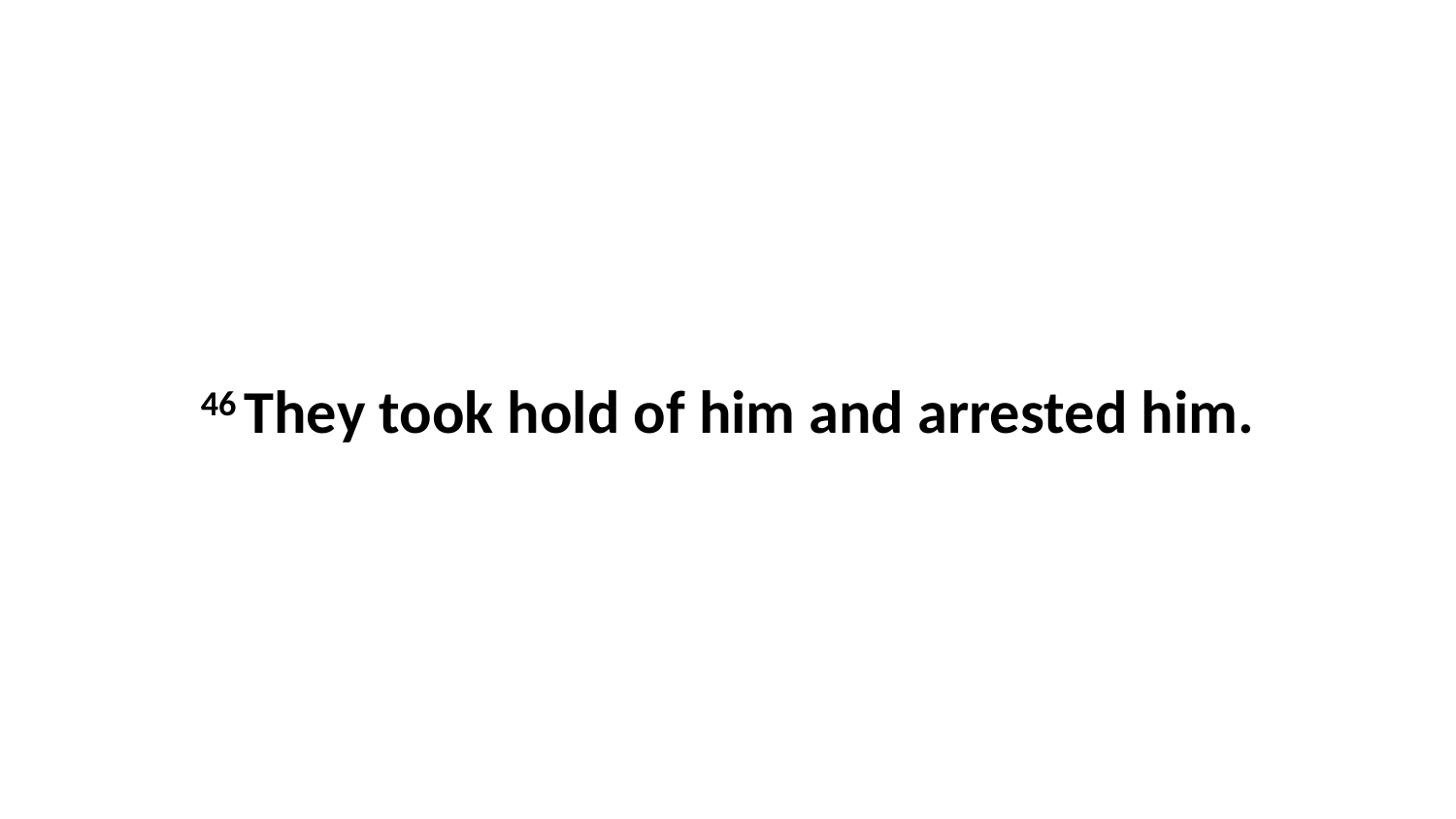

46 They took hold of him and arrested him.